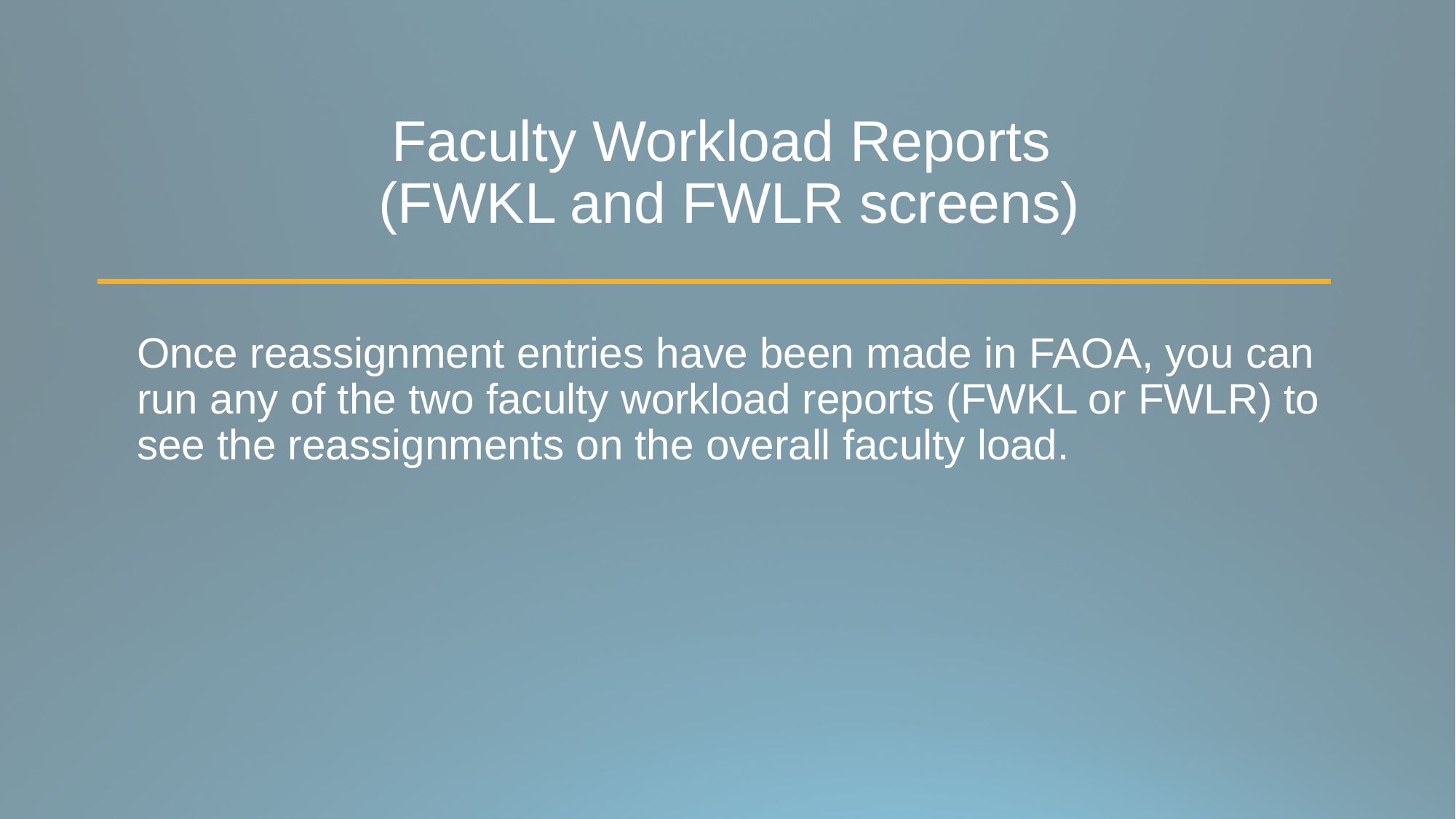

# Faculty Workload Reports (FWKL and FWLR screens)
Once reassignment entries have been made in FAOA, you can run any of the two faculty workload reports (FWKL or FWLR) to see the reassignments on the overall faculty load.